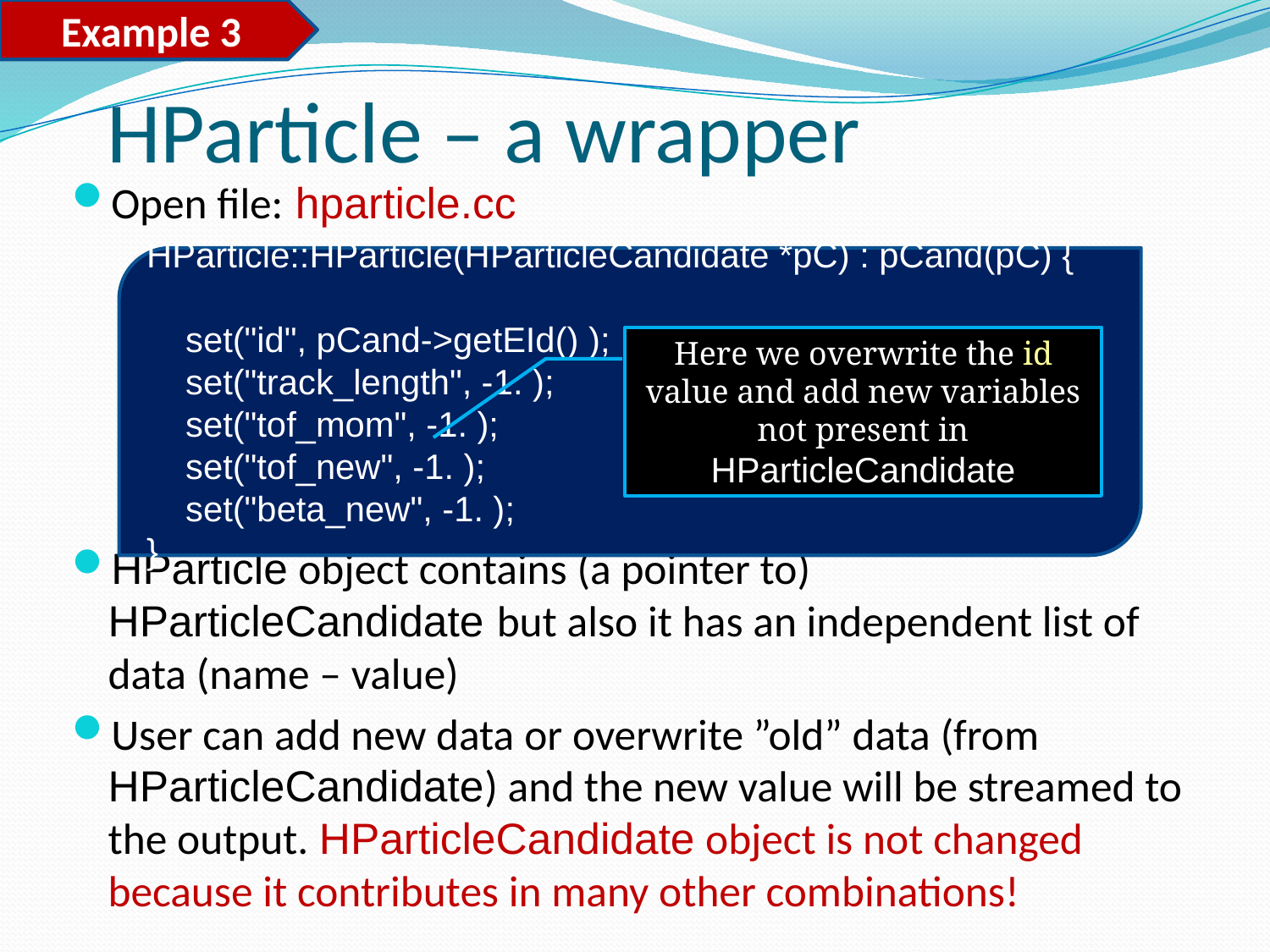

Example 3
# HParticle – a wrapper
Open file: hparticle.cc

HParticle object contains (a pointer to) HParticleCandidate but also it has an independent list of data (name – value)
User can add new data or overwrite ”old” data (from HParticleCandidate) and the new value will be streamed to the output. HParticleCandidate object is not changed because it contributes in many other combinations!
HParticle::HParticle(HParticleCandidate *pC) : pCand(pC) {
    set("id", pCand->getEId() );
    set("track_length", -1. );
    set("tof_mom", -1. );
    set("tof_new", -1. );
    set("beta_new", -1. );
}
Here we overwrite the id value and add new variables not present in HParticleCandidate